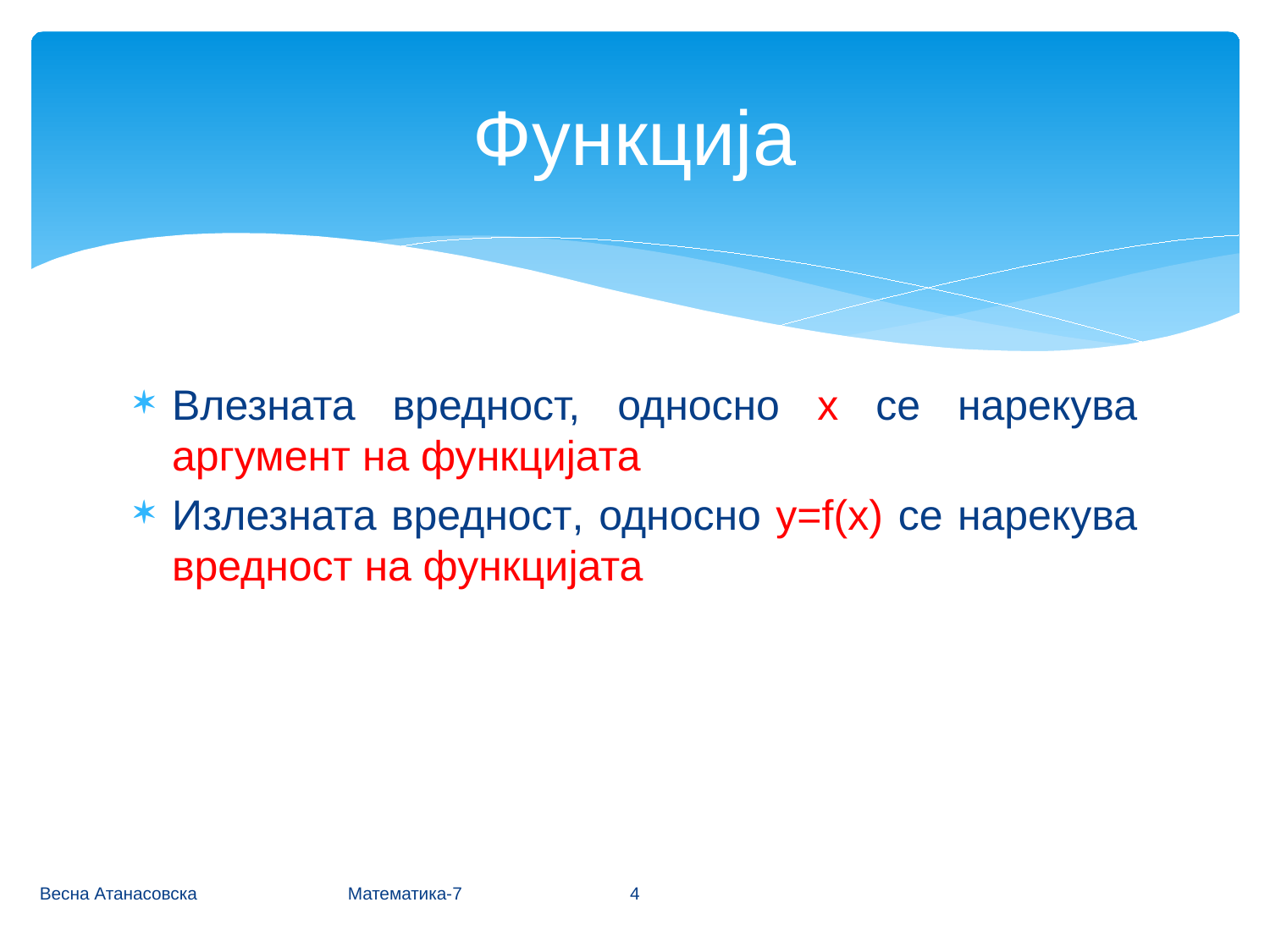

# Функција
Влезната вредност, односно x се нарекува аргумент на функцијата
Излезната вредност, односно y=f(x) се нарекува вредност на функцијата
4
Весна Атанасовска                               Математика-7